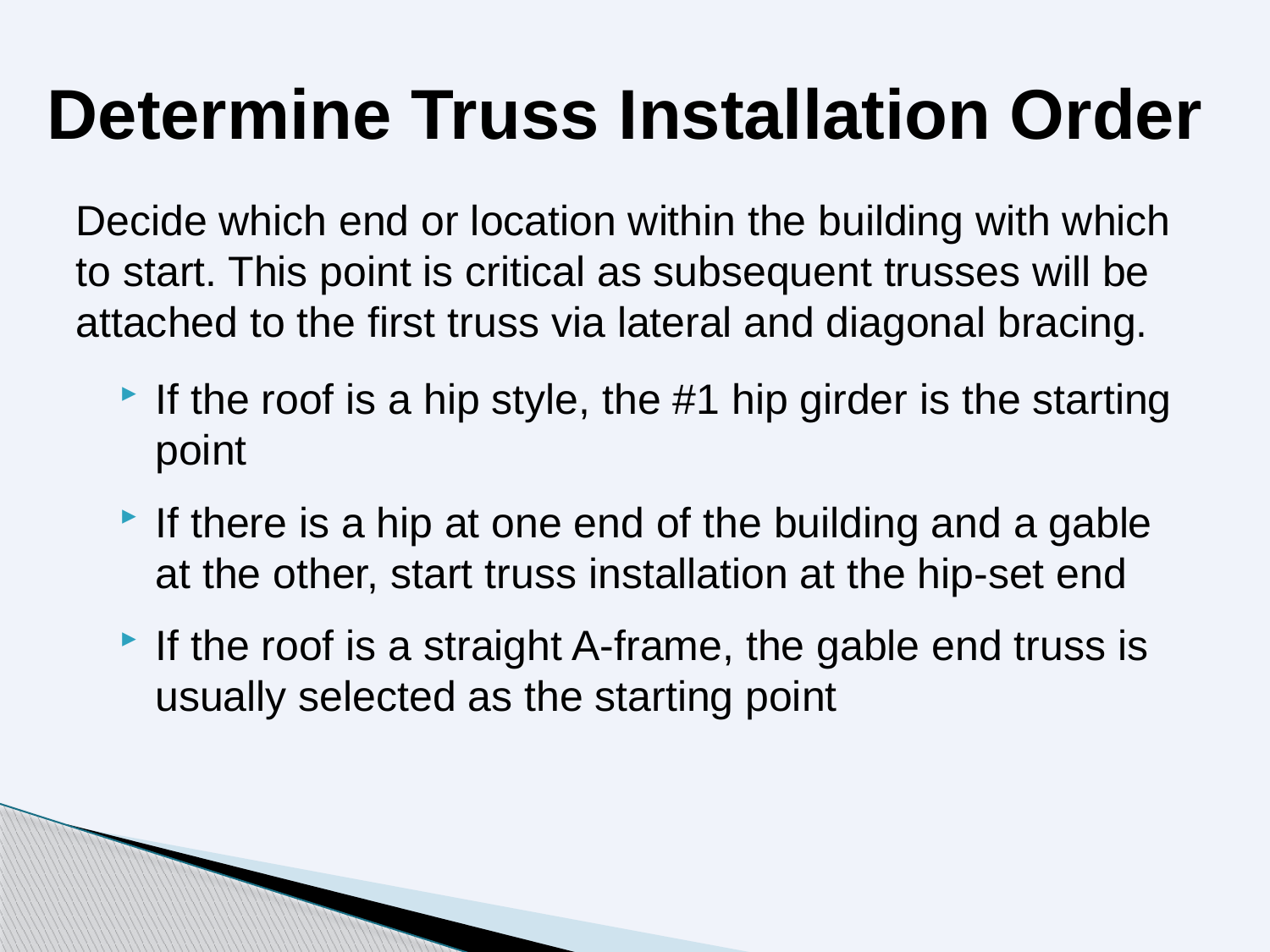

# Determine Truss Installation Order
Decide which end or location within the building with which to start. This point is critical as subsequent trusses will be attached to the first truss via lateral and diagonal bracing.
If the roof is a hip style, the #1 hip girder is the starting point
If there is a hip at one end of the building and a gable at the other, start truss installation at the hip-set end
If the roof is a straight A-frame, the gable end truss is usually selected as the starting point